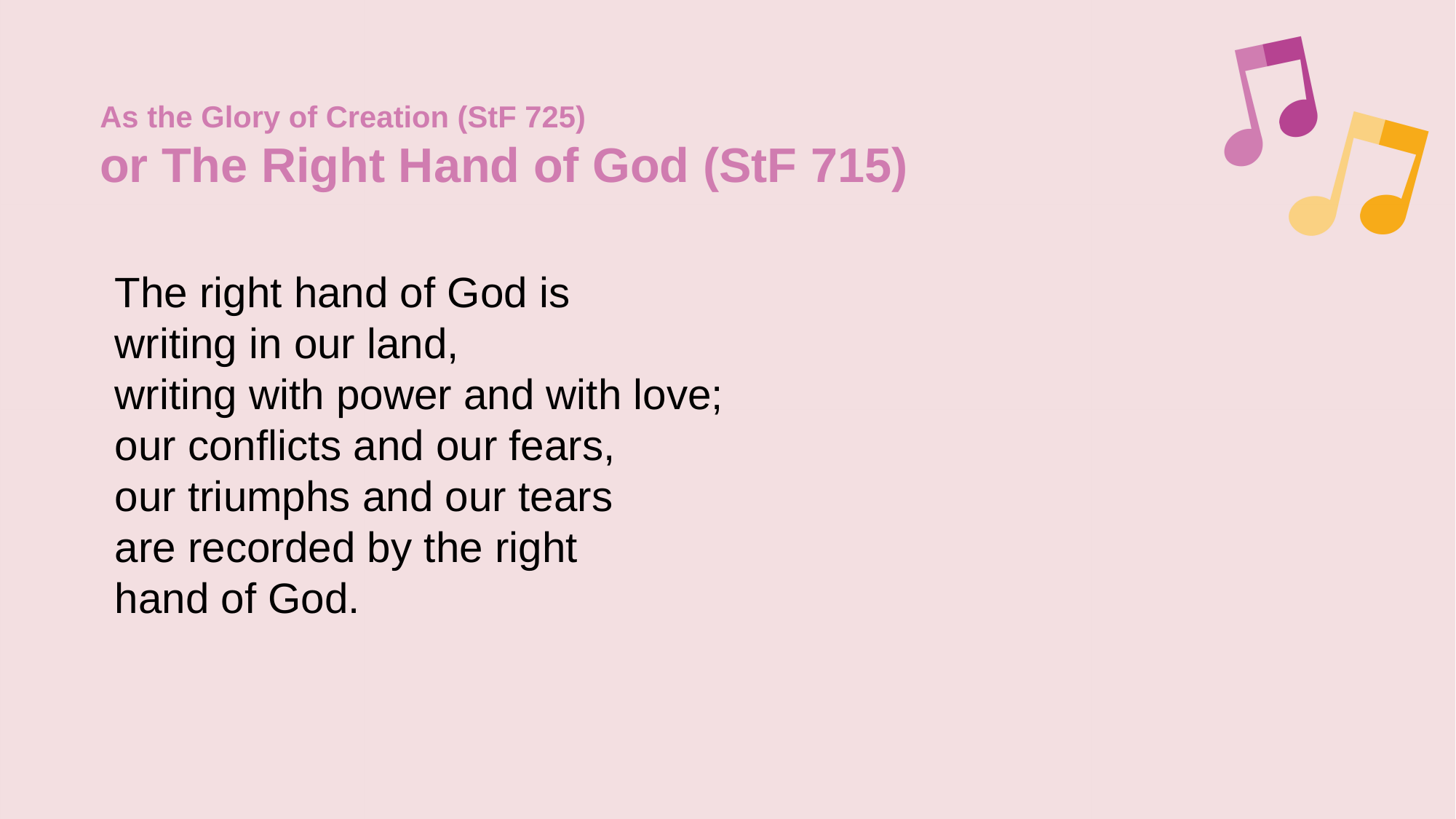

As the Glory of Creation (StF 725)
or The Right Hand of God (StF 715)
The right hand of God is
writing in our land,
writing with power and with love;
our conflicts and our fears,
our triumphs and our tears
are recorded by the right
hand of God.